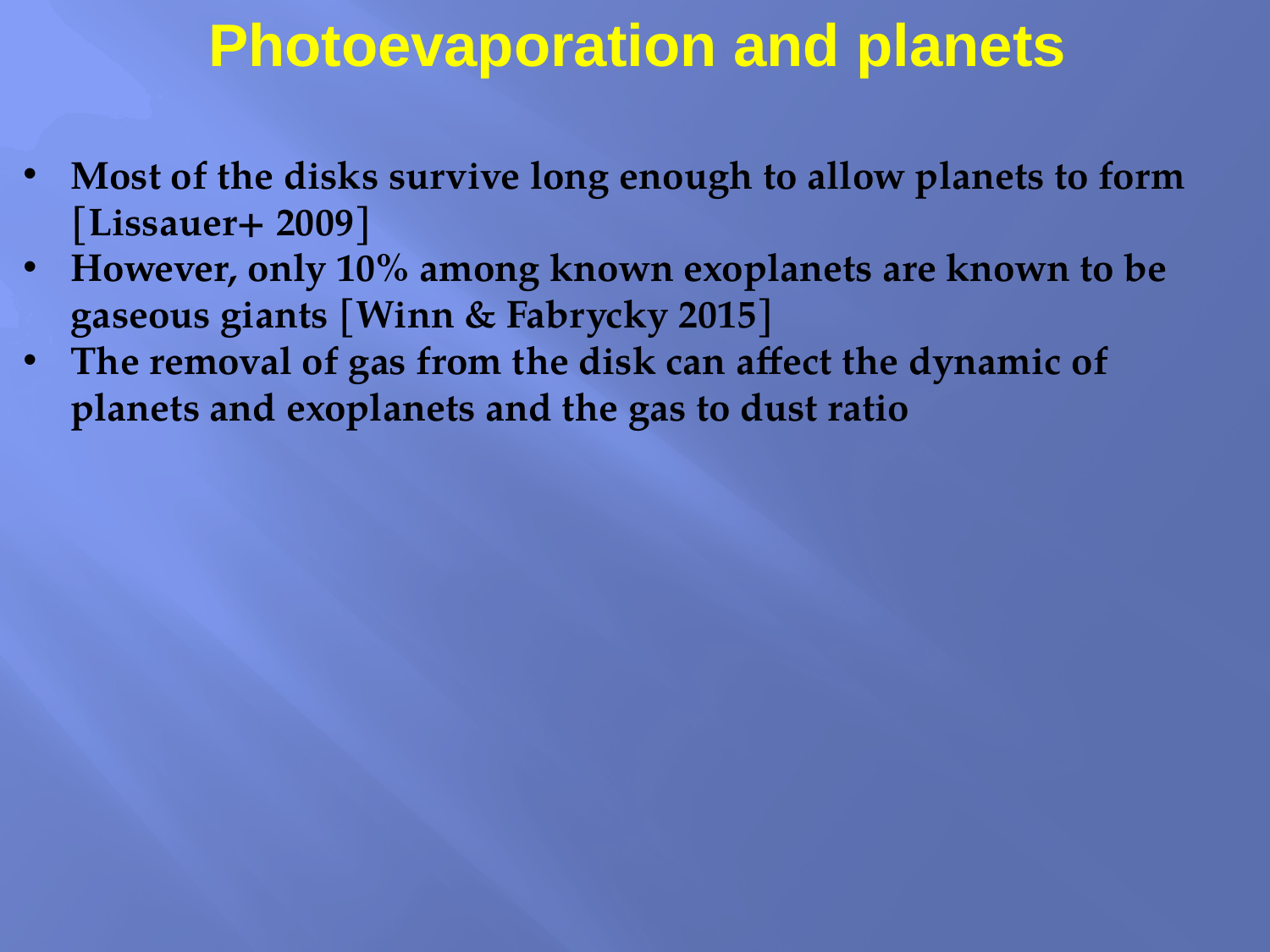

Photoevaporation and planets
Most of the disks survive long enough to allow planets to form [Lissauer+ 2009]
However, only 10% among known exoplanets are known to be gaseous giants [Winn & Fabrycky 2015]
The removal of gas from the disk can affect the dynamic of planets and exoplanets and the gas to dust ratio